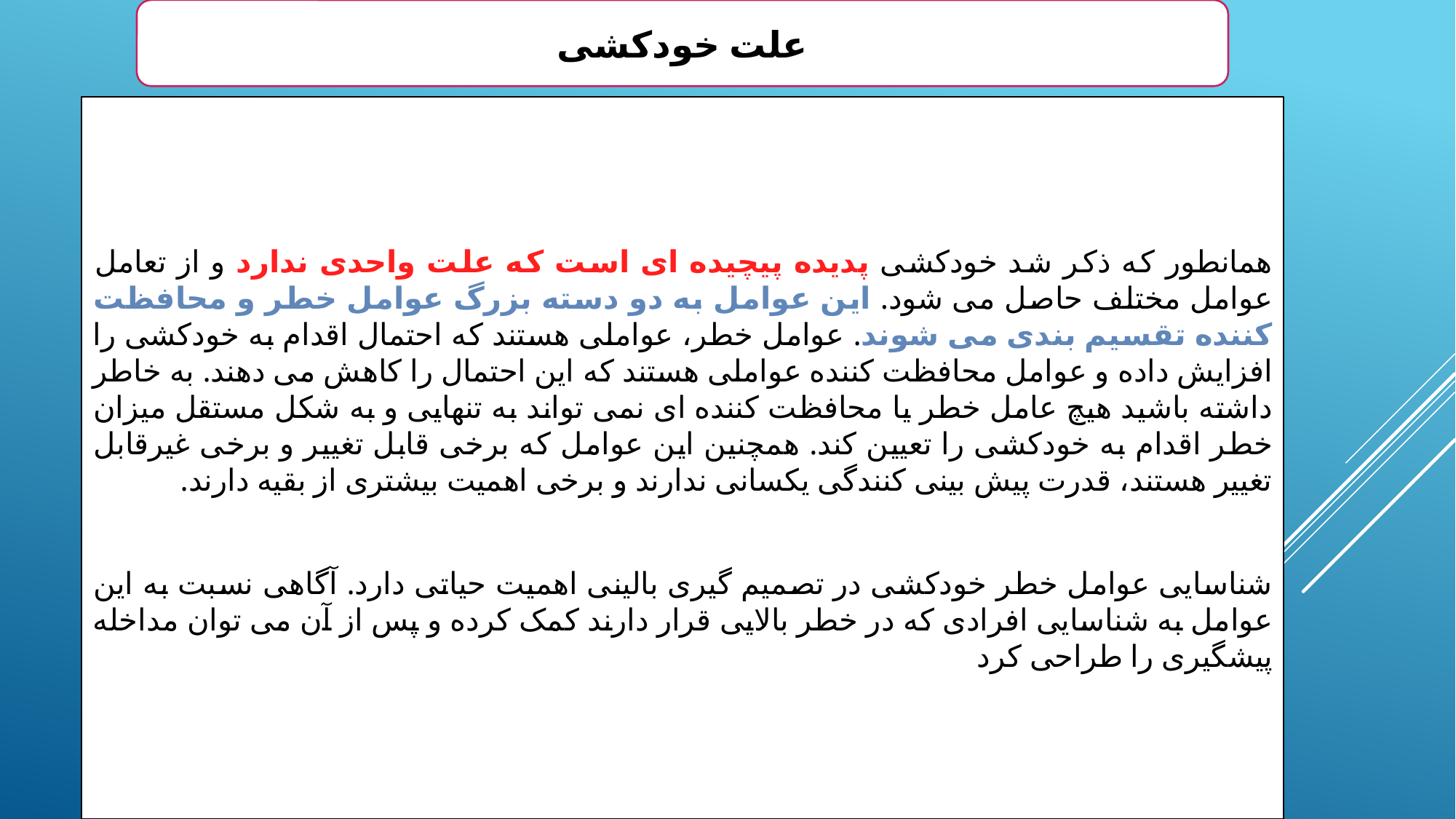

علت خودکشی
همانطور که ذکر شد خودکشی پدیده پیچیده ای است که علت واحدی ندارد و از تعامل عوامل مختلف حاصل می شود. این عوامل به دو دسته بزرگ عوامل خطر و محافظت کننده تقسیم بندی می شوند. عوامل خطر، عواملی هستند که احتمال اقدام به خودکشی را افزایش داده و عوامل محافظت کننده عواملی هستند که این احتمال را کاهش می دهند. به خاطر داشته باشید هیچ عامل خطر یا محافظت کننده ای نمی تواند به تنهایی و به شکل مستقل میزان خطر اقدام به خودکشی را تعیین کند. همچنین این عوامل که برخی قابل تغییر و برخی غیرقابل تغییر هستند، قدرت پیش بینی کنندگی یکسانی ندارند و برخی اهمیت بیشتری از بقیه دارند.

شناسایی عوامل خطر خودکشی در تصمیم گیری بالینی اهمیت حیاتی دارد. آگاهی نسبت به این عوامل به شناسایی افرادی که در خطر بالایی قرار دارند کمک کرده و پس از آن می توان مداخله پیشگیری را طراحی کرد